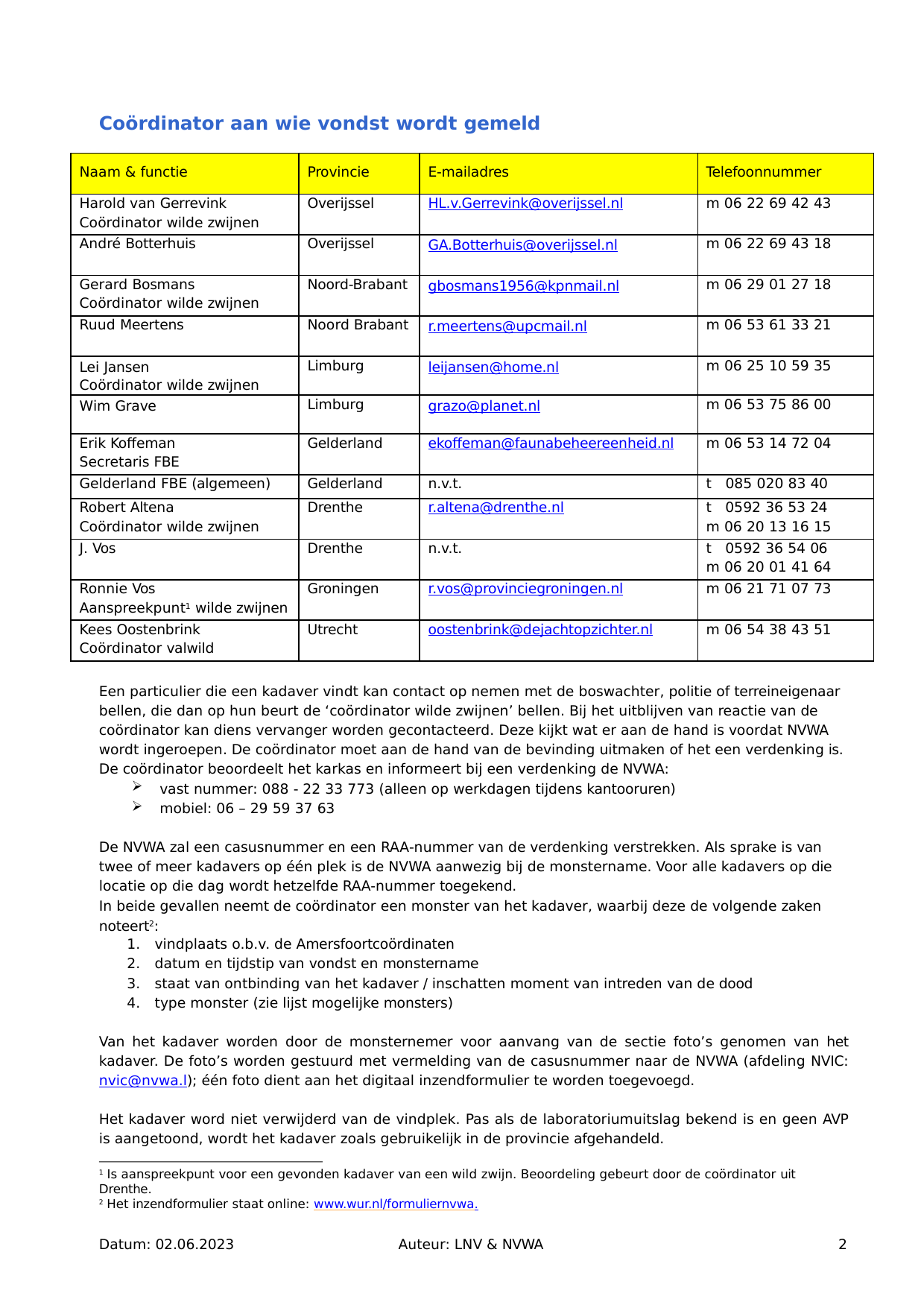

Coördinator aan wie vondst wordt gemeld
| Naam & functie | Provincie | E-mailadres | Telefoonnummer |
| --- | --- | --- | --- |
| Harold van Gerrevink Coördinator wilde zwijnen | Overijssel | HL.v.Gerrevink@overijssel.nl | m 06 22 69 42 43 |
| André Botterhuis | Overijssel | GA.Botterhuis@overijssel.nl | m 06 22 69 43 18 |
| Gerard Bosmans Coördinator wilde zwijnen | Noord-Brabant | gbosmans1956@kpnmail.nl | m 06 29 01 27 18 |
| Ruud Meertens | Noord Brabant | r.meertens@upcmail.nl | m 06 53 61 33 21 |
| Lei Jansen Coördinator wilde zwijnen | Limburg | leijansen@home.nl | m 06 25 10 59 35 |
| Wim Grave | Limburg | grazo@planet.nl | m 06 53 75 86 00 |
| Erik Koffeman Secretaris FBE | Gelderland | ekoffeman@faunabeheereenheid.nl | m 06 53 14 72 04 |
| Gelderland FBE (algemeen) | Gelderland | n.v.t. | t 085 020 83 40 |
| Robert Altena Coördinator wilde zwijnen | Drenthe | r.altena@drenthe.nl | t 0592 36 53 24 m 06 20 13 16 15 |
| J. Vos | Drenthe | n.v.t. | t 0592 36 54 06 m 06 20 01 41 64 |
| Ronnie Vos Aanspreekpunt1 wilde zwijnen | Groningen | r.vos@provinciegroningen.nl | m 06 21 71 07 73 |
| Kees Oostenbrink Coördinator valwild | Utrecht | oostenbrink@dejachtopzichter.nl | m 06 54 38 43 51 |
Een particulier die een kadaver vindt kan contact op nemen met de boswachter, politie of terreineigenaar bellen, die dan op hun beurt de ‘coördinator wilde zwijnen’ bellen. Bij het uitblijven van reactie van de coördinator kan diens vervanger worden gecontacteerd. Deze kijkt wat er aan de hand is voordat NVWA wordt ingeroepen. De coördinator moet aan de hand van de bevinding uitmaken of het een verdenking is. De coördinator beoordeelt het karkas en informeert bij een verdenking de NVWA:
vast nummer: 088 - 22 33 773 (alleen op werkdagen tijdens kantooruren)
mobiel: 06 – 29 59 37 63

De NVWA zal een casusnummer en een RAA-nummer van de verdenking verstrekken. Als sprake is van twee of meer kadavers op één plek is de NVWA aanwezig bij de monstername. Voor alle kadavers op die locatie op die dag wordt hetzelfde RAA-nummer toegekend.
In beide gevallen neemt de coördinator een monster van het kadaver, waarbij deze de volgende zaken noteert2:
vindplaats o.b.v. de Amersfoortcoördinaten
datum en tijdstip van vondst en monstername
staat van ontbinding van het kadaver / inschatten moment van intreden van de dood
type monster (zie lijst mogelijke monsters)

Van het kadaver worden door de monsternemer voor aanvang van de sectie foto’s genomen van het kadaver. De foto’s worden gestuurd met vermelding van de casusnummer naar de NVWA (afdeling NVIC: nvic@nvwa.l); één foto dient aan het digitaal inzendformulier te worden toegevoegd.

Het kadaver word niet verwijderd van de vindplek. Pas als de laboratoriumuitslag bekend is en geen AVP is aangetoond, wordt het kadaver zoals gebruikelijk in de provincie afgehandeld.

1 Is aanspreekpunt voor een gevonden kadaver van een wild zwijn. Beoordeling gebeurt door de coördinator uit Drenthe.
2 Het inzendformulier staat online: www.wur.nl/formuliernvwa.

Datum: 02.06.2023
Auteur: LNV & NVWA
2